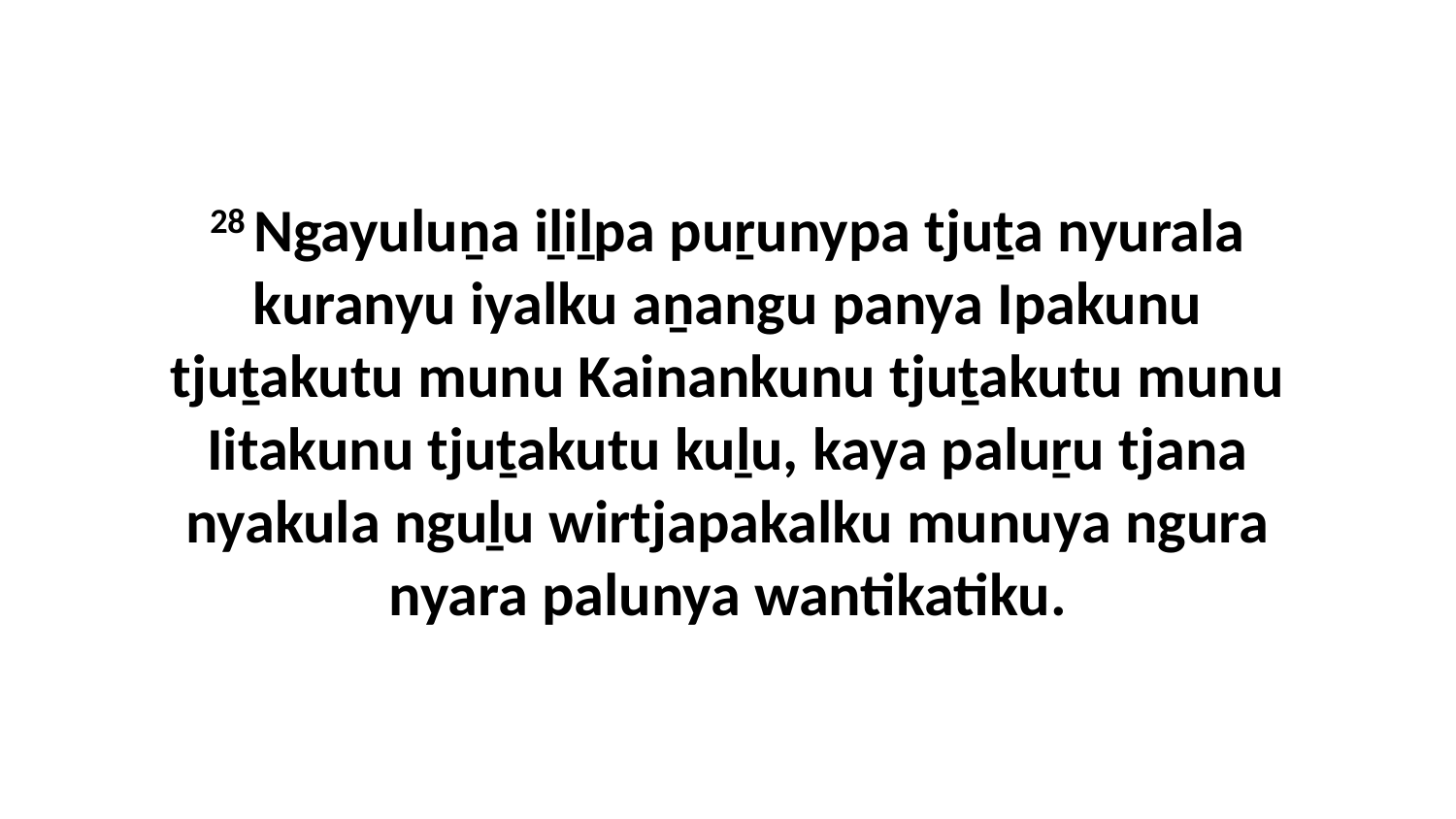

28 Ngayuluṉa iḻiḻpa puṟunypa tjuṯa nyurala kuranyu iyalku aṉangu panya Ipakunu tjuṯakutu munu Kainankunu tjuṯakutu munu Iitakunu tjuṯakutu kuḻu, kaya paluṟu tjana nyakula nguḻu wirtjapakalku munuya ngura nyara palunya wantikatiku.